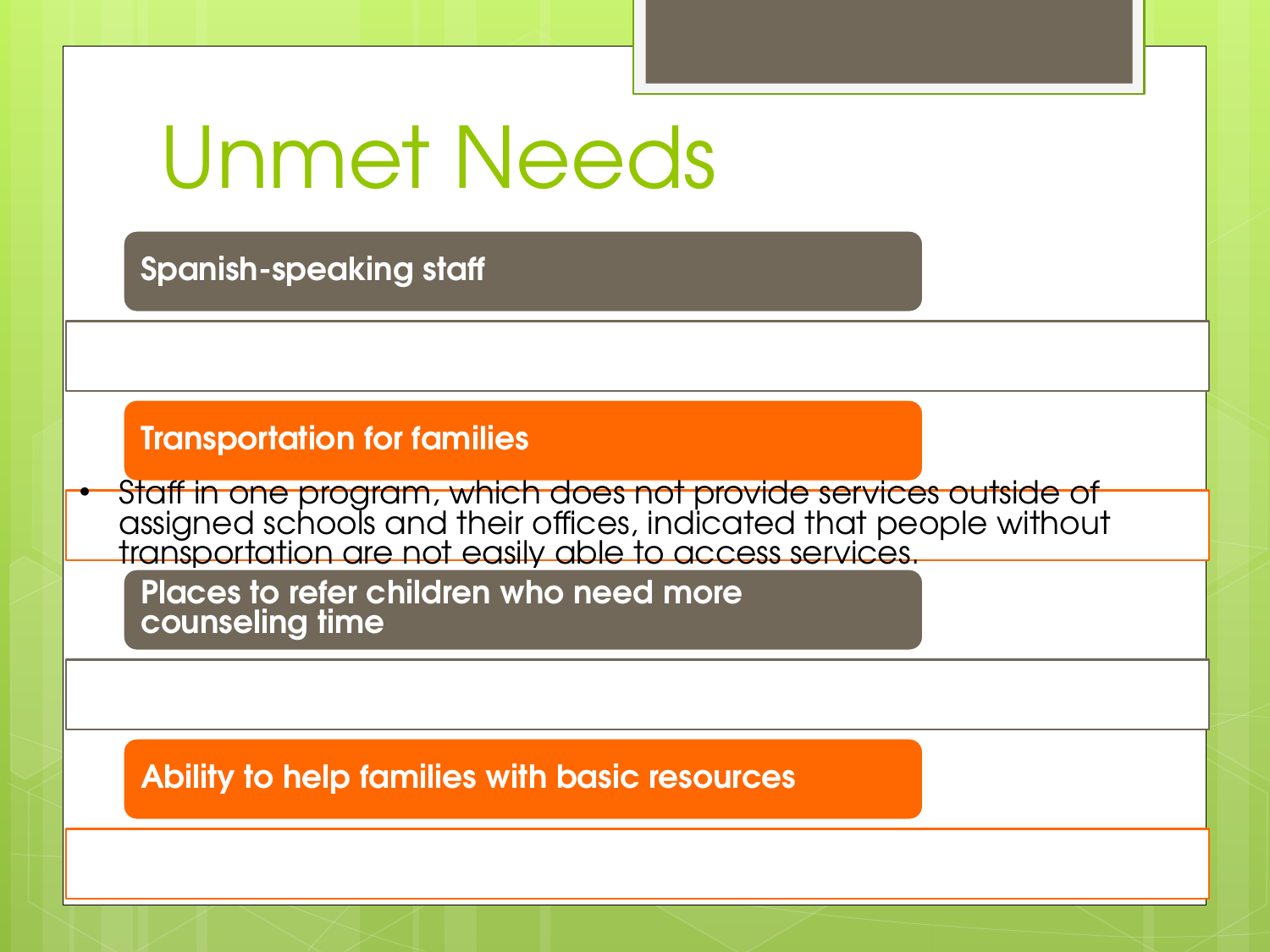

# Unmet Needs
Spanish-speaking staff
Transportation for families
Places to refer children who need more counseling time
Ability to help families with basic resources
Staff in one program, which does not provide services outside of assigned schools and their offices, indicated that people without transportation are not easily able to access services.